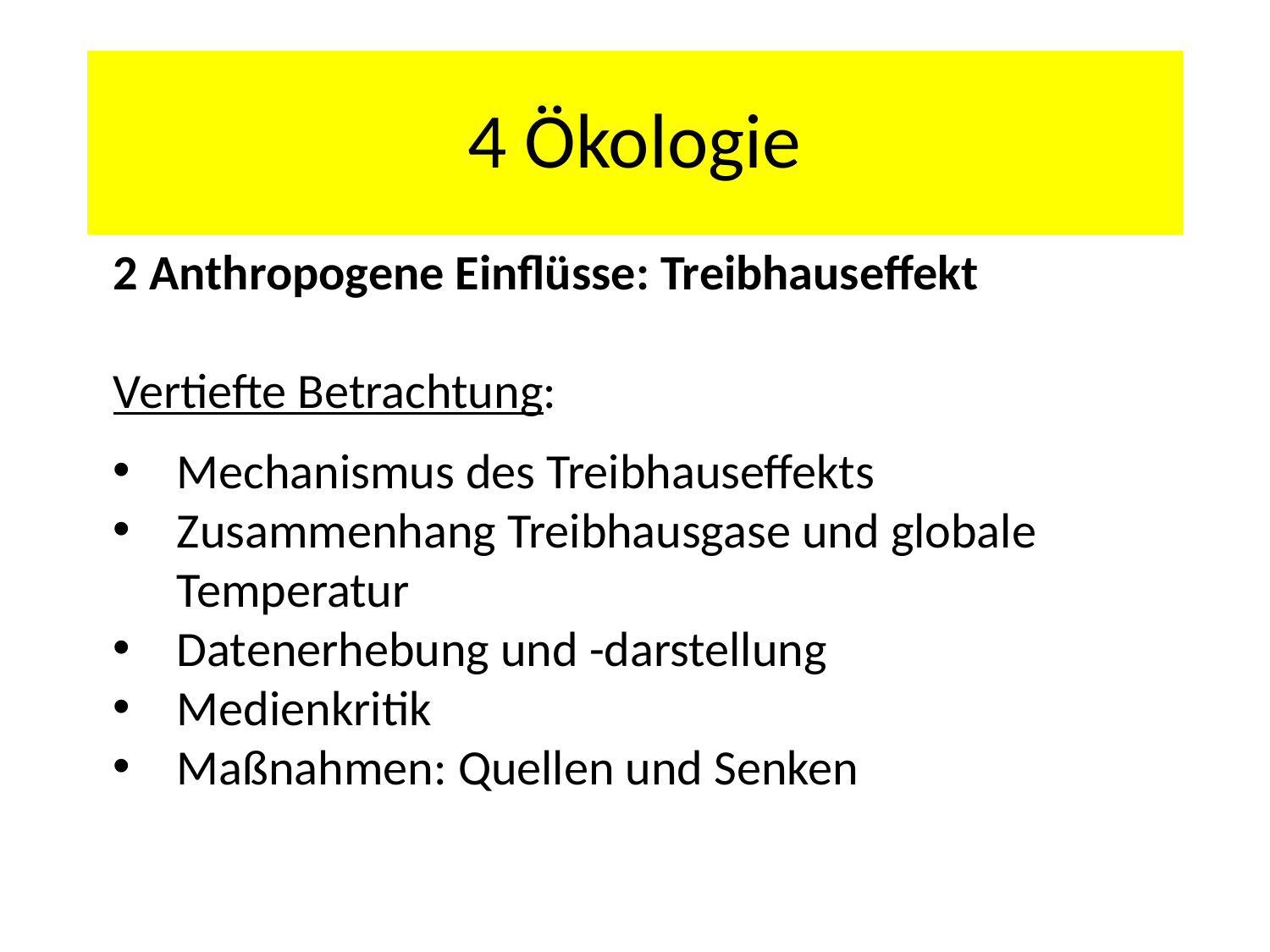

# 4 Ökologie
2 Anthropogene Einflüsse: Treibhauseffekt

Vertiefte Betrachtung:
Mechanismus des Treibhauseffekts
Zusammenhang Treibhausgase und globale Temperatur
Datenerhebung und -darstellung
Medienkritik
Maßnahmen: Quellen und Senken